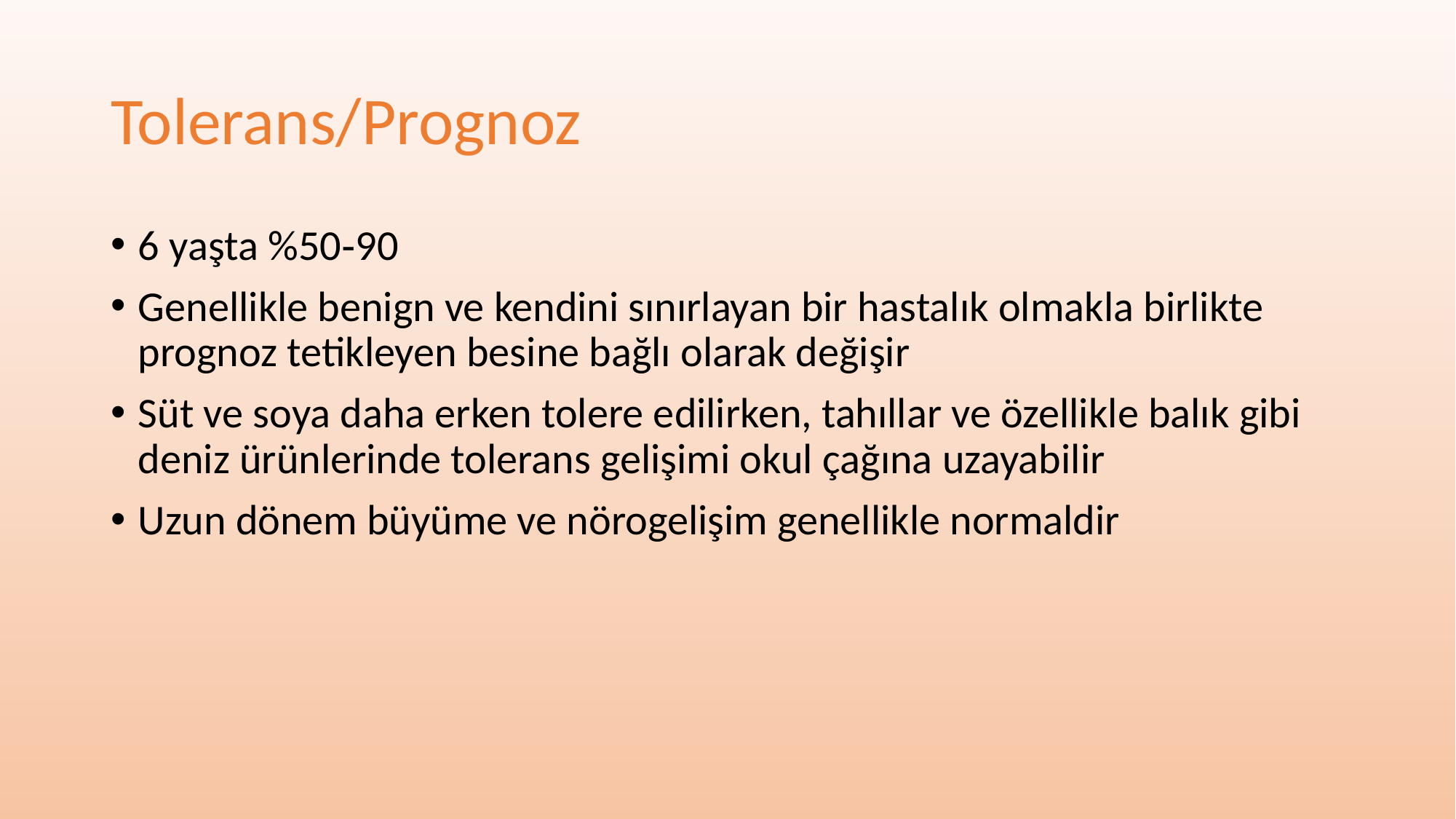

# Tolerans/Prognoz
6 yaşta %50‐90
Genellikle benign ve kendini sınırlayan bir hastalık olmakla birlikte  prognoz tetikleyen besine bağlı olarak değişir
Süt ve soya daha erken tolere edilirken, tahıllar ve özellikle balık gibi deniz ürünlerinde tolerans gelişimi okul çağına uzayabilir
Uzun dönem büyüme ve nörogelişim genellikle normaldir